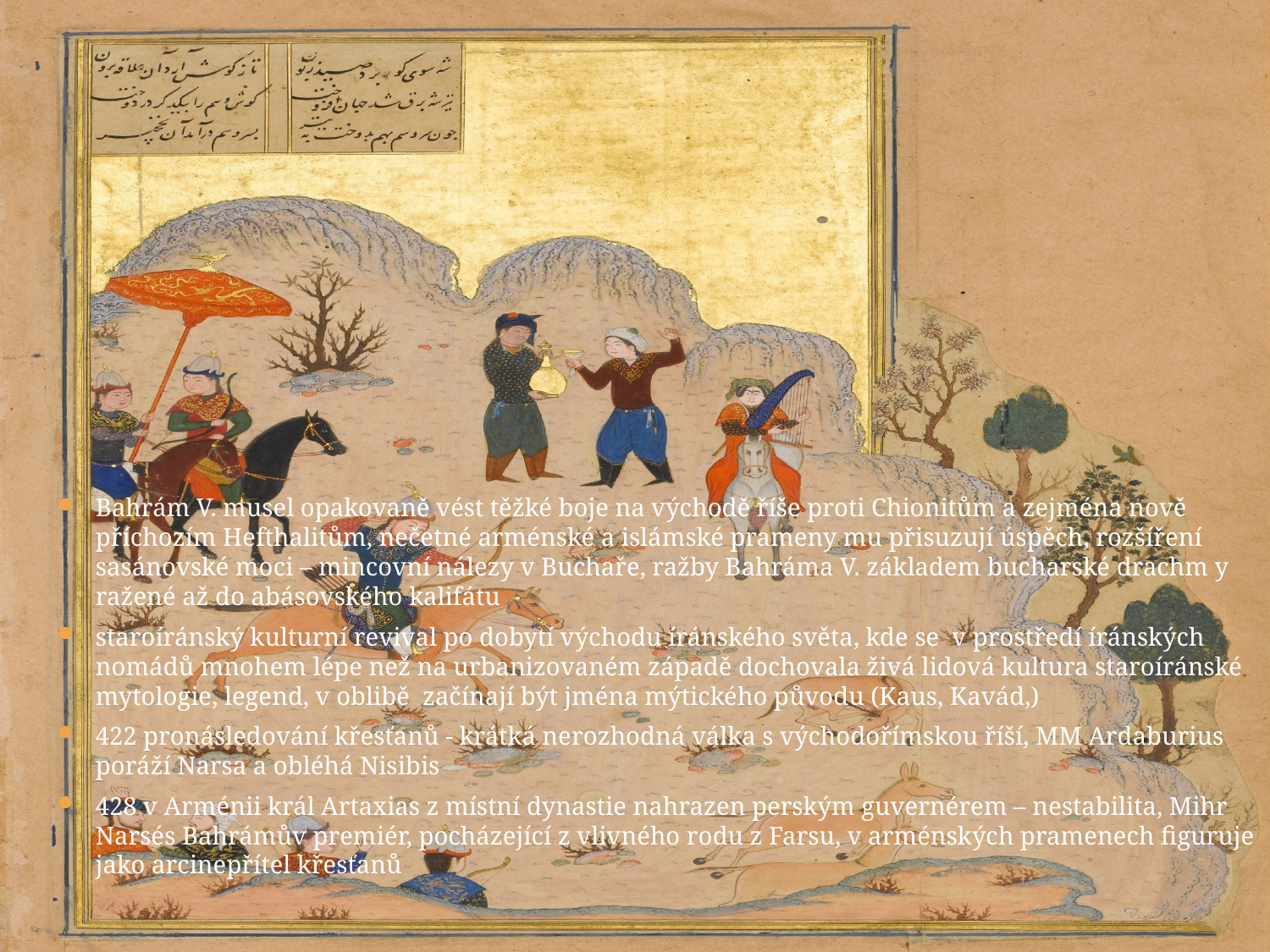

Bahrám V. musel opakovaně vést těžké boje na východě říše proti Chionitům a zejména nově příchozím Hefthalitům, nečetné arménské a islámské prameny mu přisuzují úspěch, rozšíření sasánovské moci – mincovní nálezy v Buchaře, ražby Bahráma V. základem bucharské drachm y ražené až do abásovského kalifátu
staroíránský kulturní revival po dobytí východu íránského světa, kde se  v prostředí íránských nomádů mnohem lépe než na urbanizovaném západě dochovala živá lidová kultura staroíránské mytologie, legend, v oblibě  začínají být jména mýtického původu (Kaus, Kavád,)
422 pronásledování křesťanů - krátká nerozhodná válka s východořímskou říší, MM Ardaburius poráží Narsa a obléhá Nisibis
428 v Arménii král Artaxias z místní dynastie nahrazen perským guvernérem – nestabilita, Mihr Narsés Bahrámův premiér, pocházející z vlivného rodu z Farsu, v arménských pramenech figuruje jako arcinepřítel křesťanů